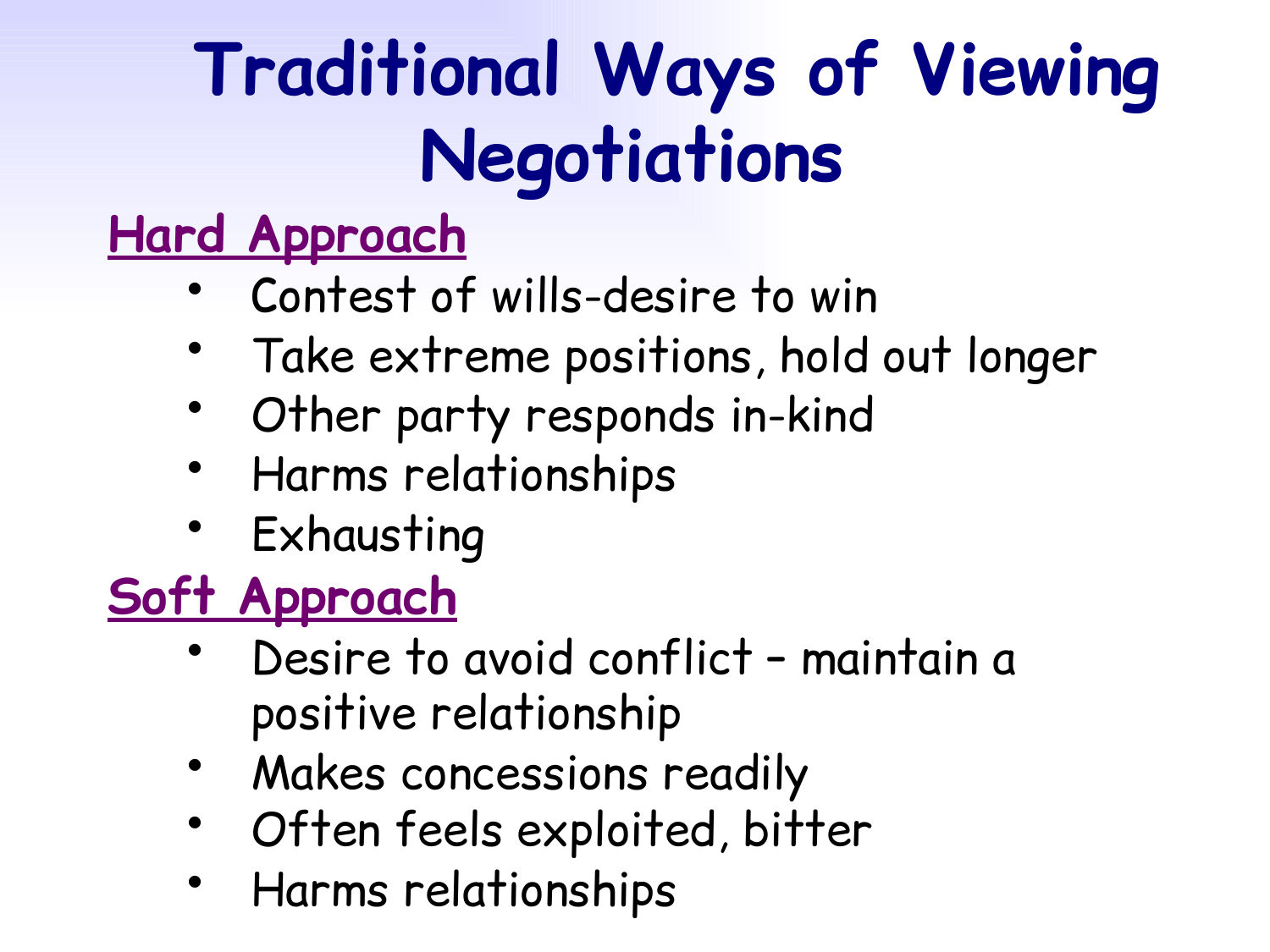

Traditional Ways of Viewing Negotiations
Hard Approach
Contest of wills-desire to win
Take extreme positions, hold out longer
Other party responds in-kind
Harms relationships
Exhausting
Soft Approach
Desire to avoid conflict – maintain a positive relationship
Makes concessions readily
Often feels exploited, bitter
Harms relationships